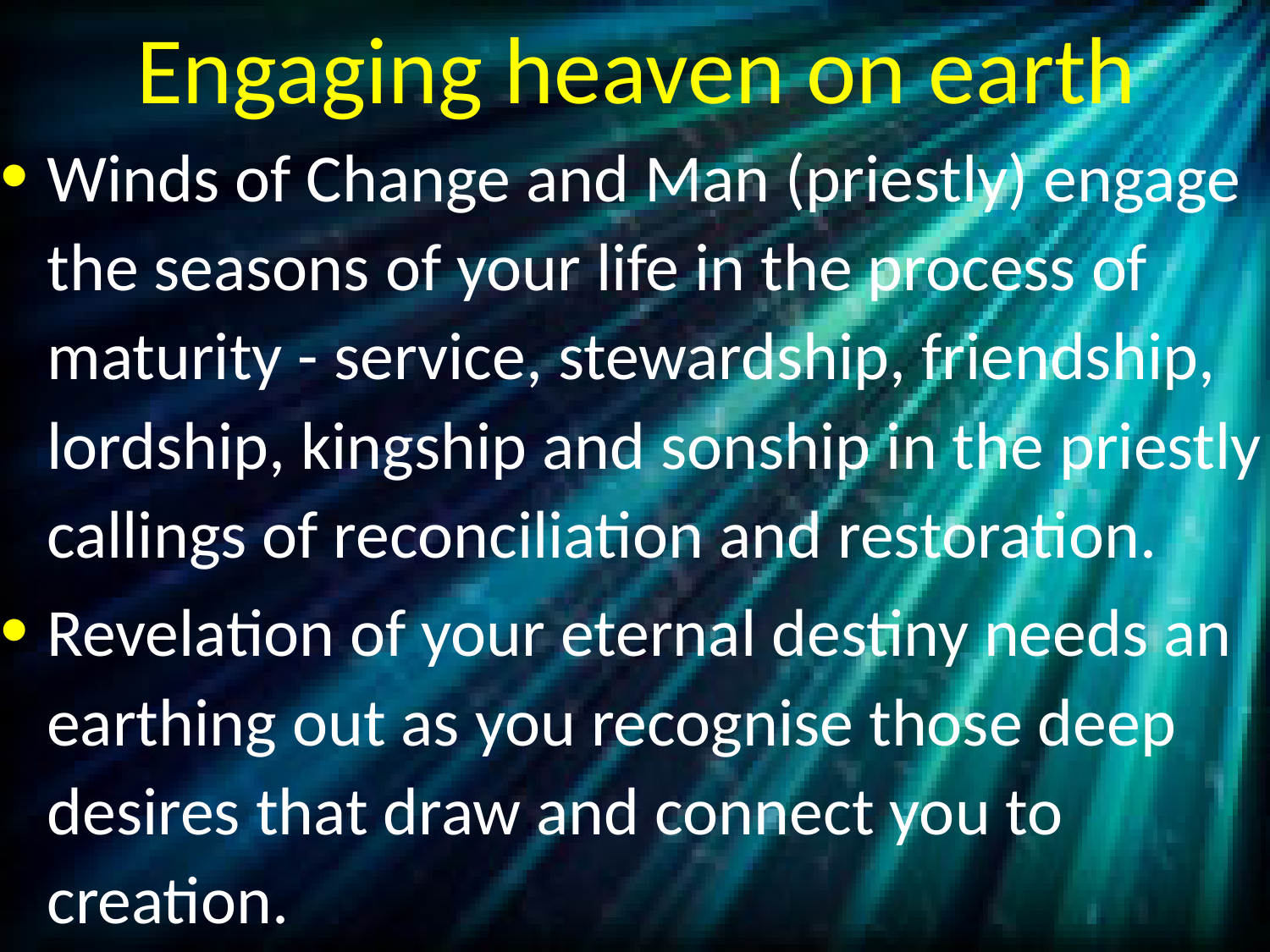

# Engaging heaven on earth
Winds of Change and Man (priestly) engage the seasons of your life in the process of maturity - service, stewardship, friendship, lordship, kingship and sonship in the priestly callings of reconciliation and restoration.
Revelation of your eternal destiny needs an earthing out as you recognise those deep desires that draw and connect you to creation.